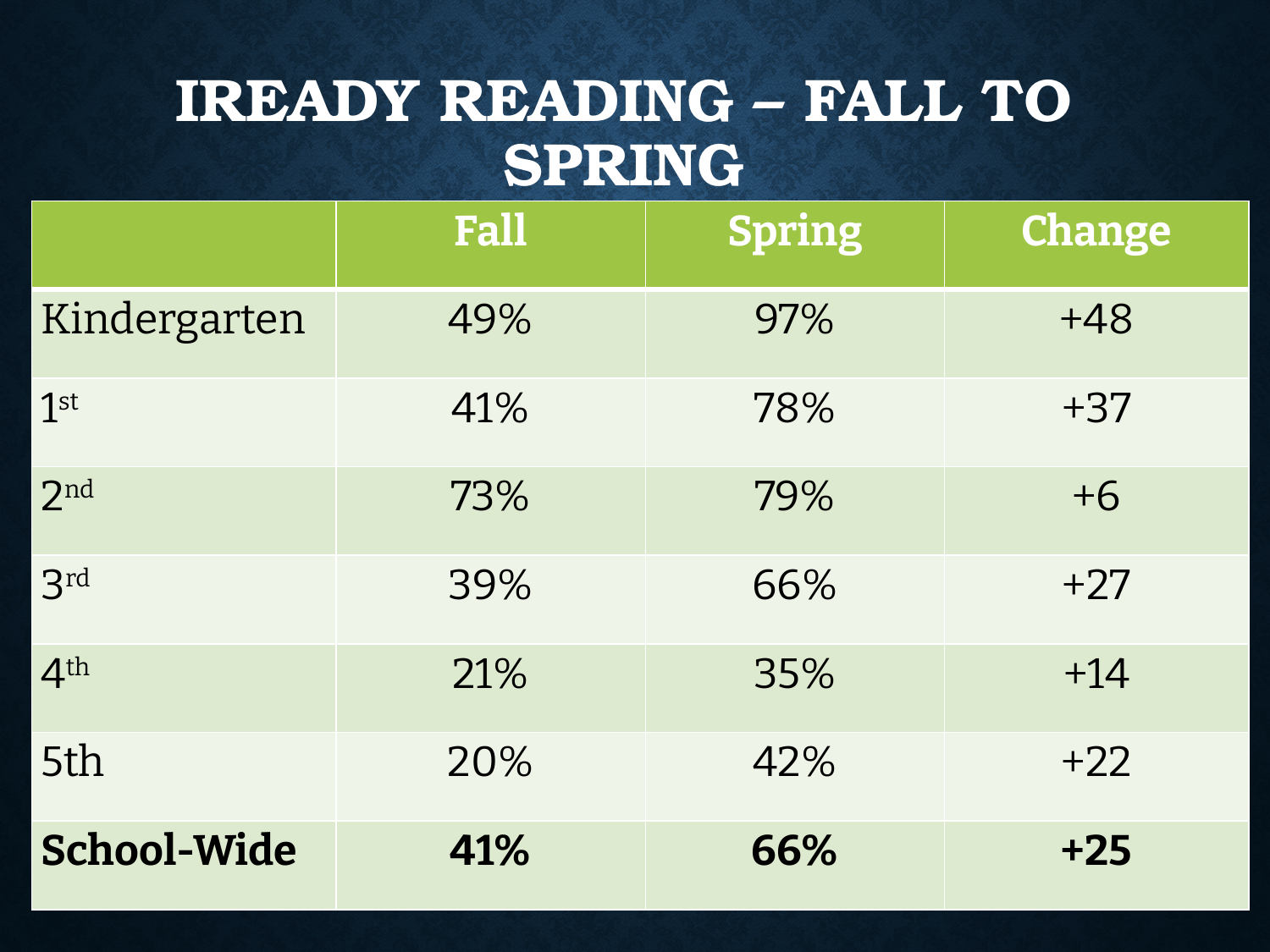

# iReady Reading – Fall to Spring
|  | Fall | Spring | Change |
| --- | --- | --- | --- |
| Kindergarten | 49% | 97% | +48 |
| 1st | 41% | 78% | +37 |
| 2nd | 73% | 79% | +6 |
| 3rd | 39% | 66% | +27 |
| 4th | 21% | 35% | +14 |
| 5th | 20% | 42% | +22 |
| School-Wide | 41% | 66% | +25 |